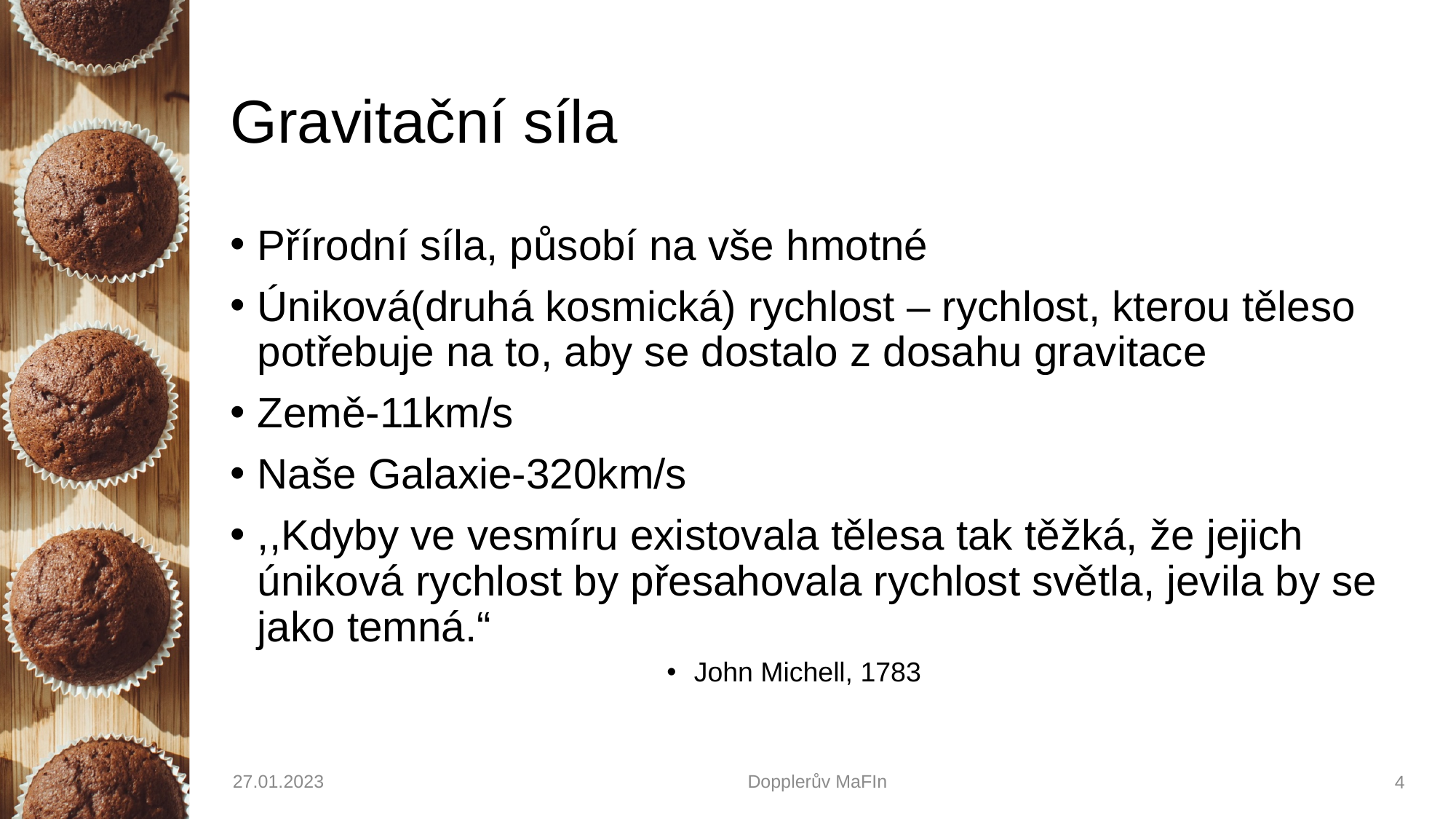

# Gravitační síla
Přírodní síla, působí na vše hmotné
Úniková(druhá kosmická) rychlost – rychlost, kterou těleso potřebuje na to, aby se dostalo z dosahu gravitace
Země-11km/s
Naše Galaxie-320km/s
,,Kdyby ve vesmíru existovala tělesa tak těžká, že jejich úniková rychlost by přesahovala rychlost světla, jevila by se jako temná.“
John Michell, 1783
27.01.2023
Dopplerův MaFIn
4